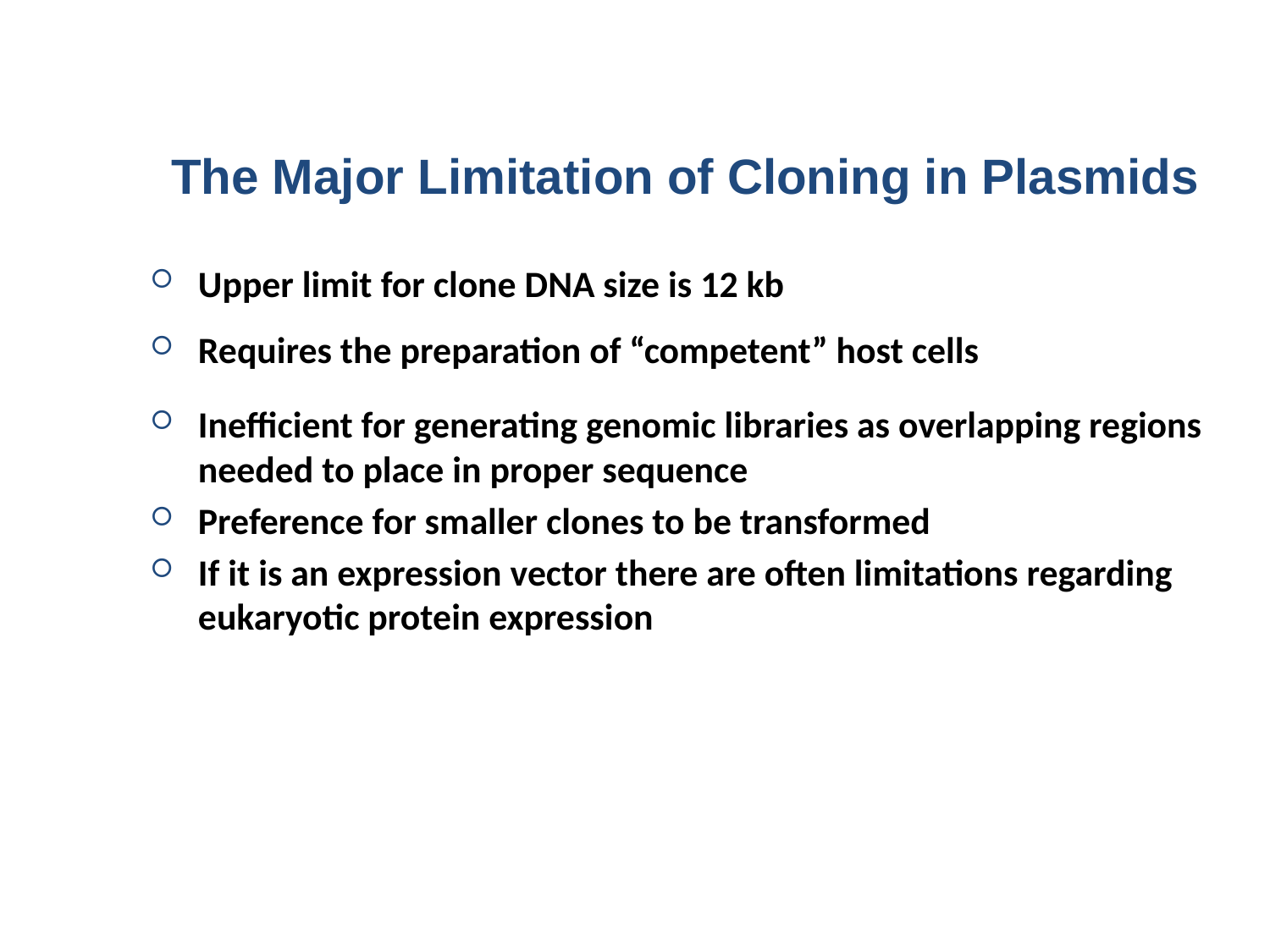

The Major Limitation of Cloning in Plasmids
Upper limit for clone DNA size is 12 kb
Requires the preparation of “competent” host cells
Inefficient for generating genomic libraries as overlapping regions needed to place in proper sequence
Preference for smaller clones to be transformed
If it is an expression vector there are often limitations regarding eukaryotic protein expression